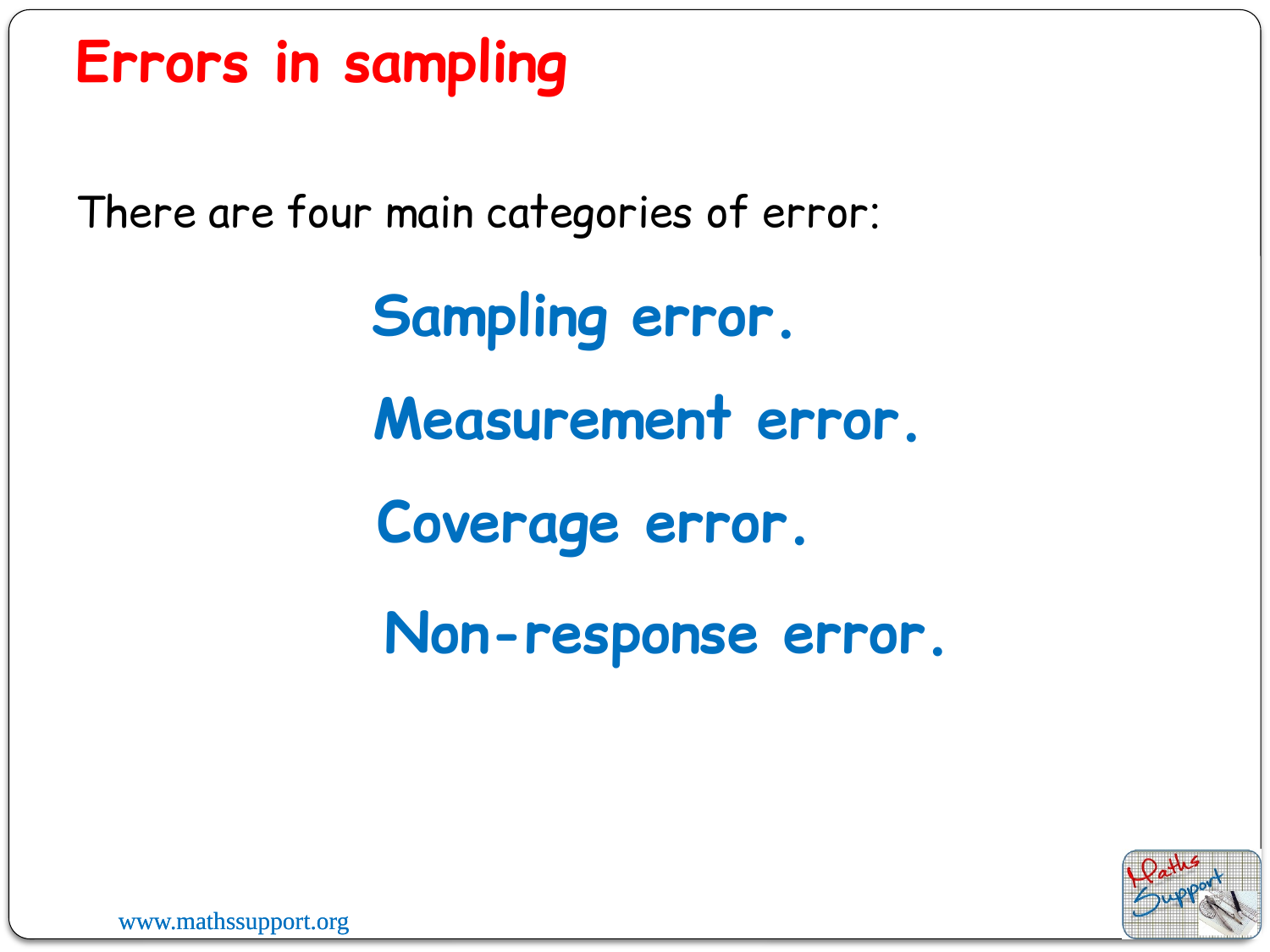

Errors in sampling
There are four main categories of error:
Sampling error.
Measurement error.
Coverage error.
Non-response error.